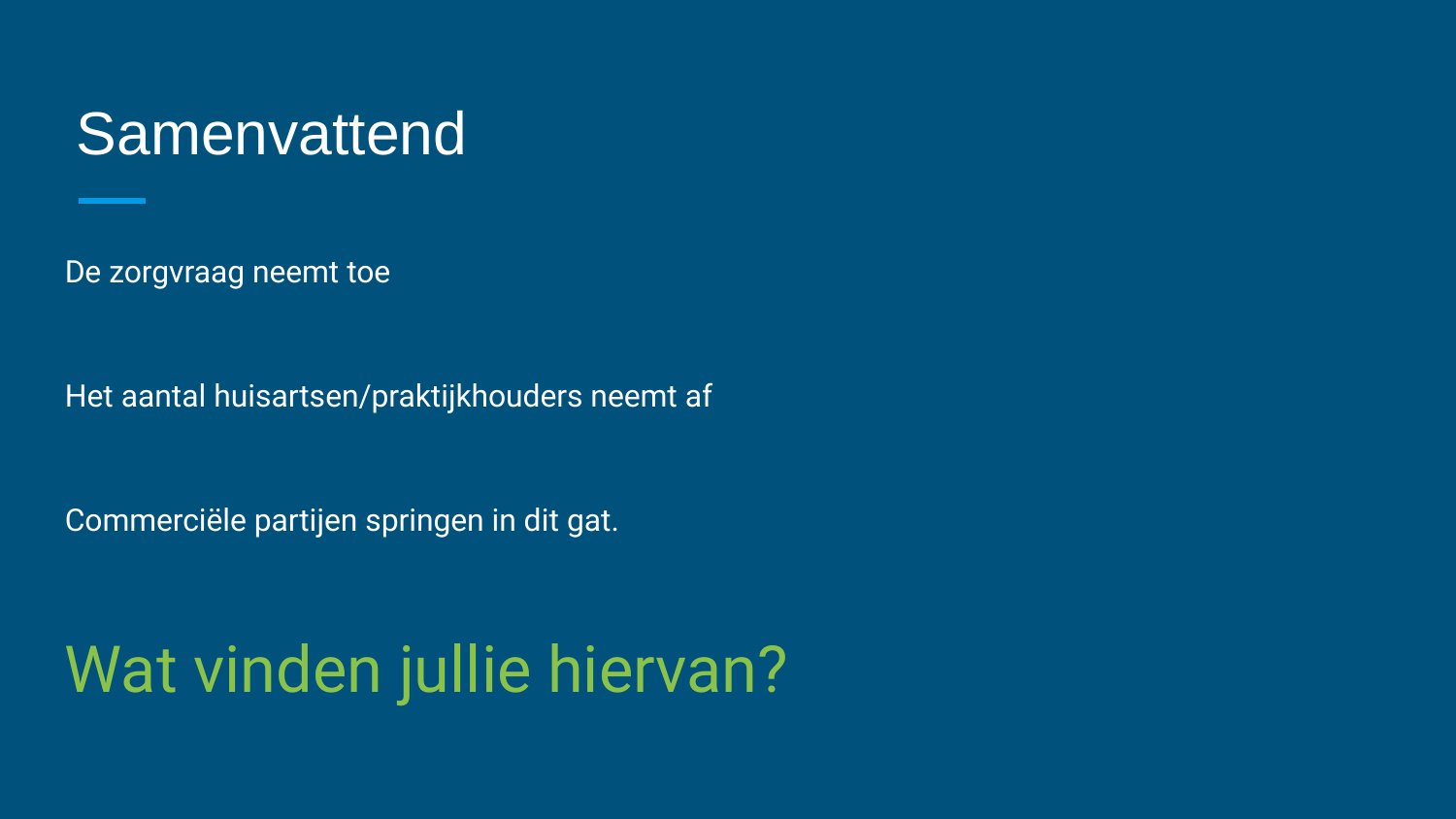

# Samenvattend
De zorgvraag neemt toe

Het aantal huisartsen/praktijkhouders neemt af

Commerciële partijen springen in dit gat.

Wat vinden jullie hiervan?